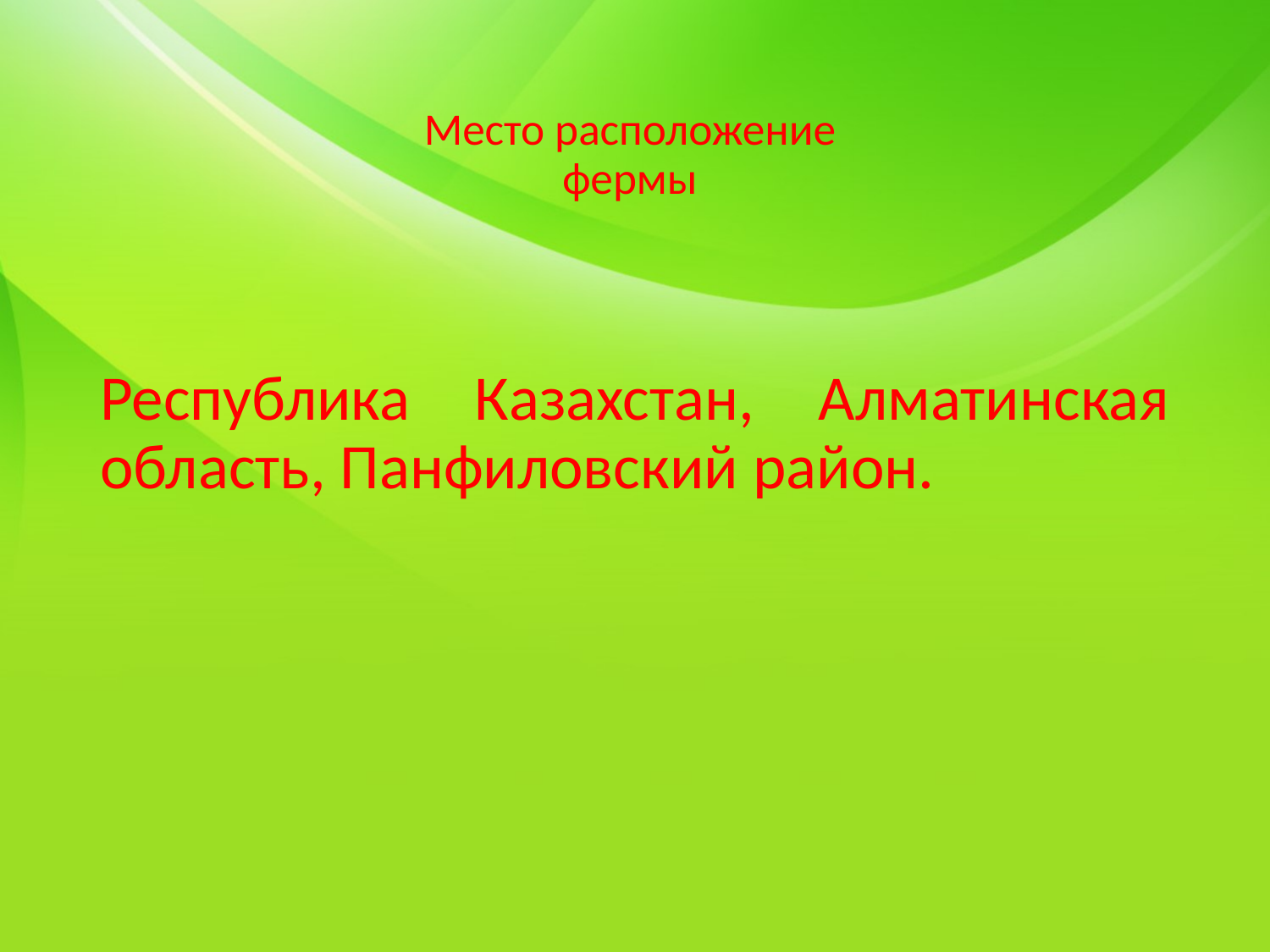

# Место расположение фермы

Республика Казахстан, Алматинская область, Панфиловский район.